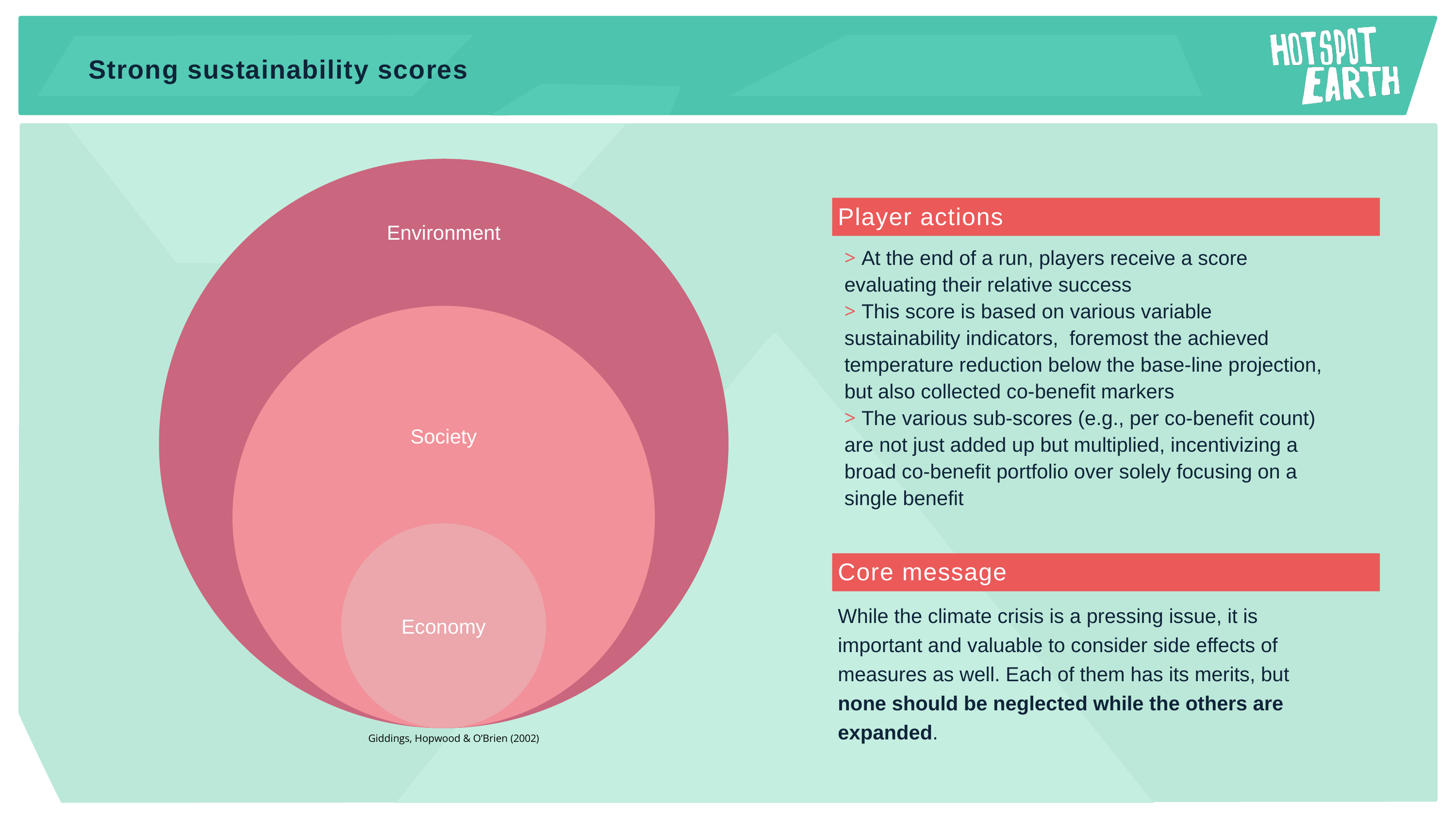

Strong sustainability scores

Environment

Society
Economy
Player actions
> At the end of a run, players receive a score evaluating their relative success
> This score is based on various variable sustainability indicators,  foremost the achieved temperature reduction below the base-line projection, but also collected co-benefit markers
> The various sub-scores (e.g., per co-benefit count) are not just added up but multiplied, incentivizing a broad co-benefit portfolio over solely focusing on a single benefit
Core message
While the climate crisis is a pressing issue, it is important and valuable to consider side effects of measures as well. Each of them has its merits, but none should be neglected while the others are expanded.
Giddings, Hopwood & O’Brien (2002)